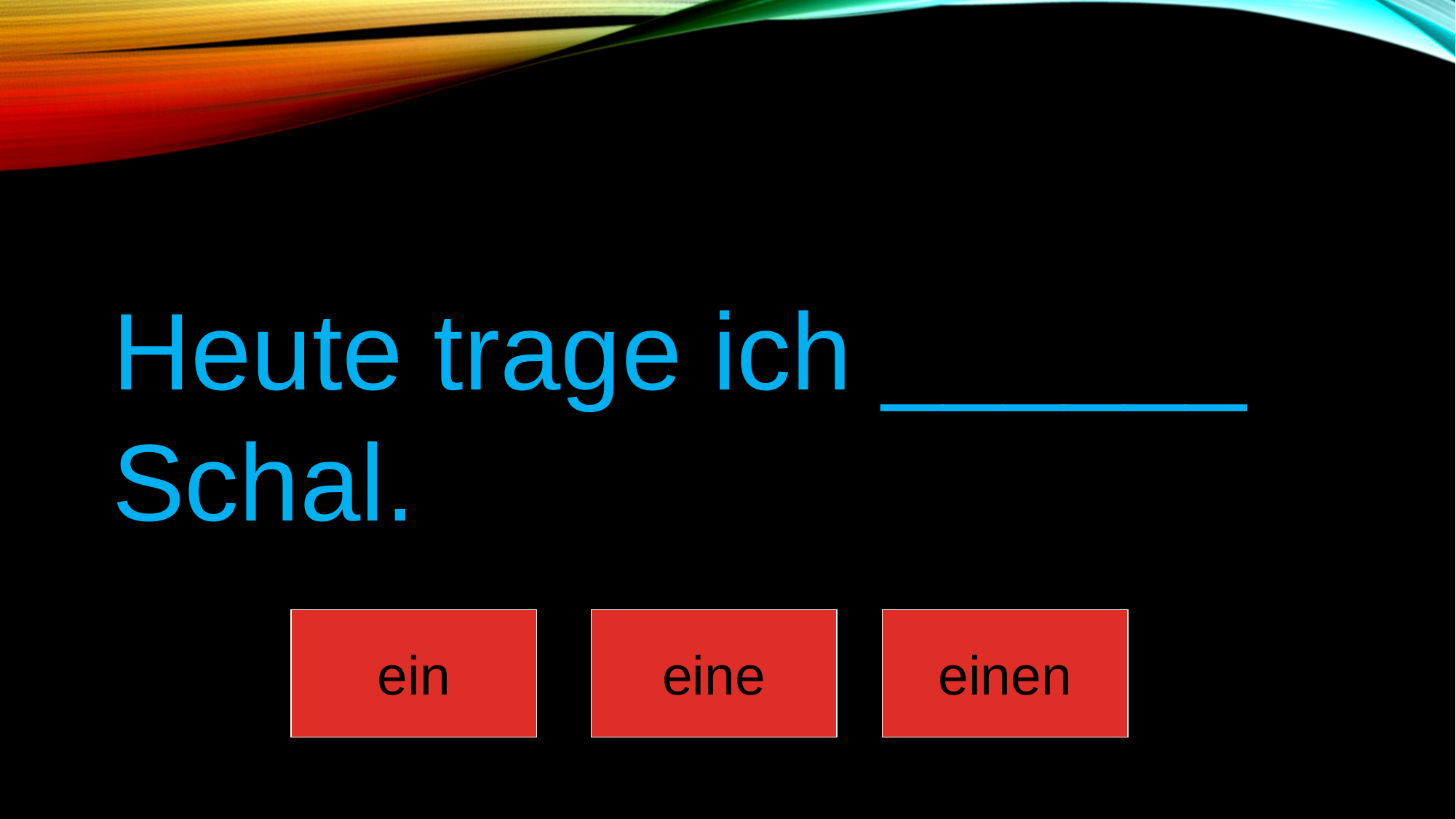

Heute trage ich ______ Schal.
ein
eine
einen